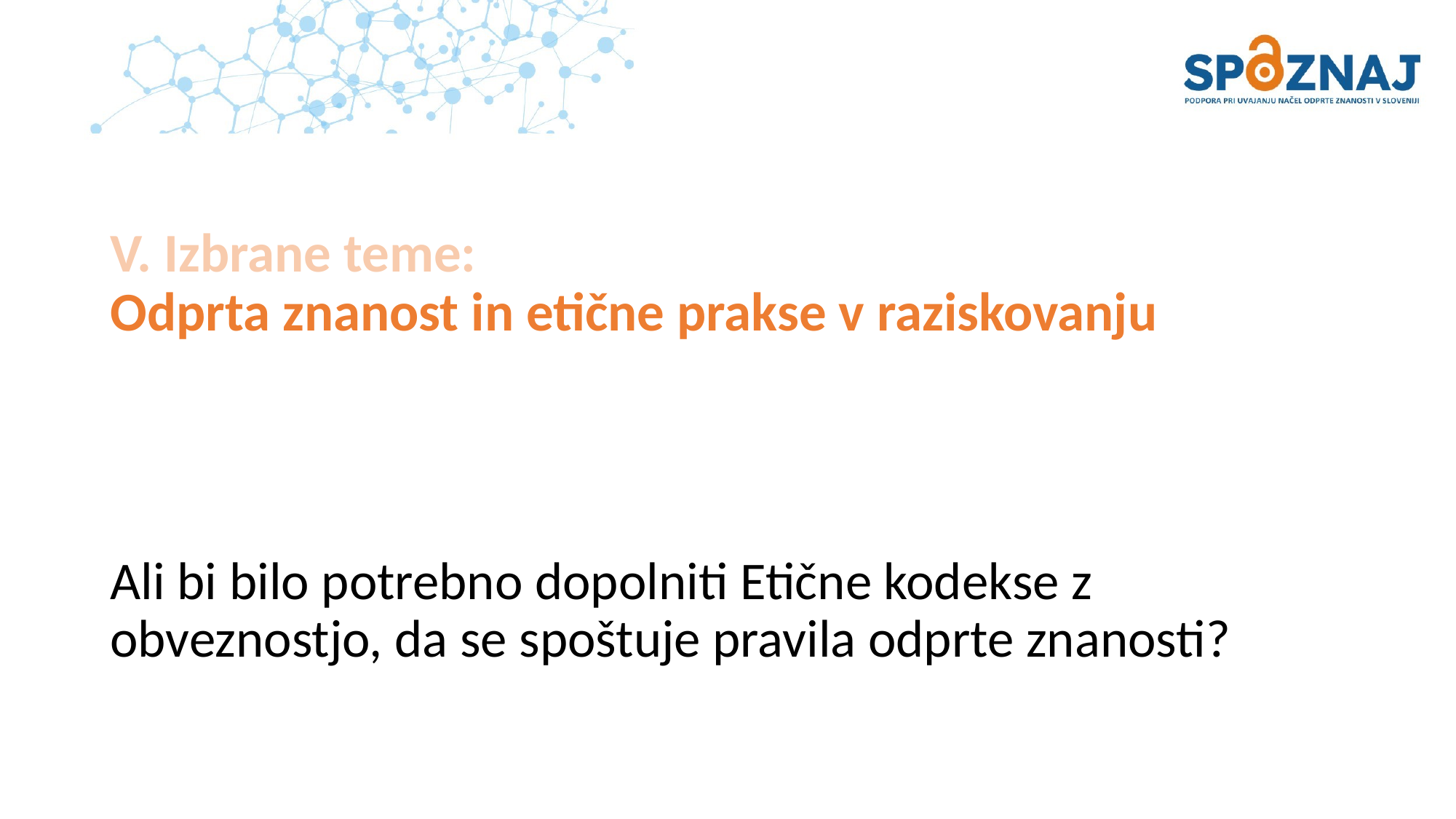

# V. Izbrane teme: Odprta znanost in etične prakse v raziskovanju
Ali bi bilo potrebno dopolniti Etične kodekse z obveznostjo, da se spoštuje pravila odprte znanosti?